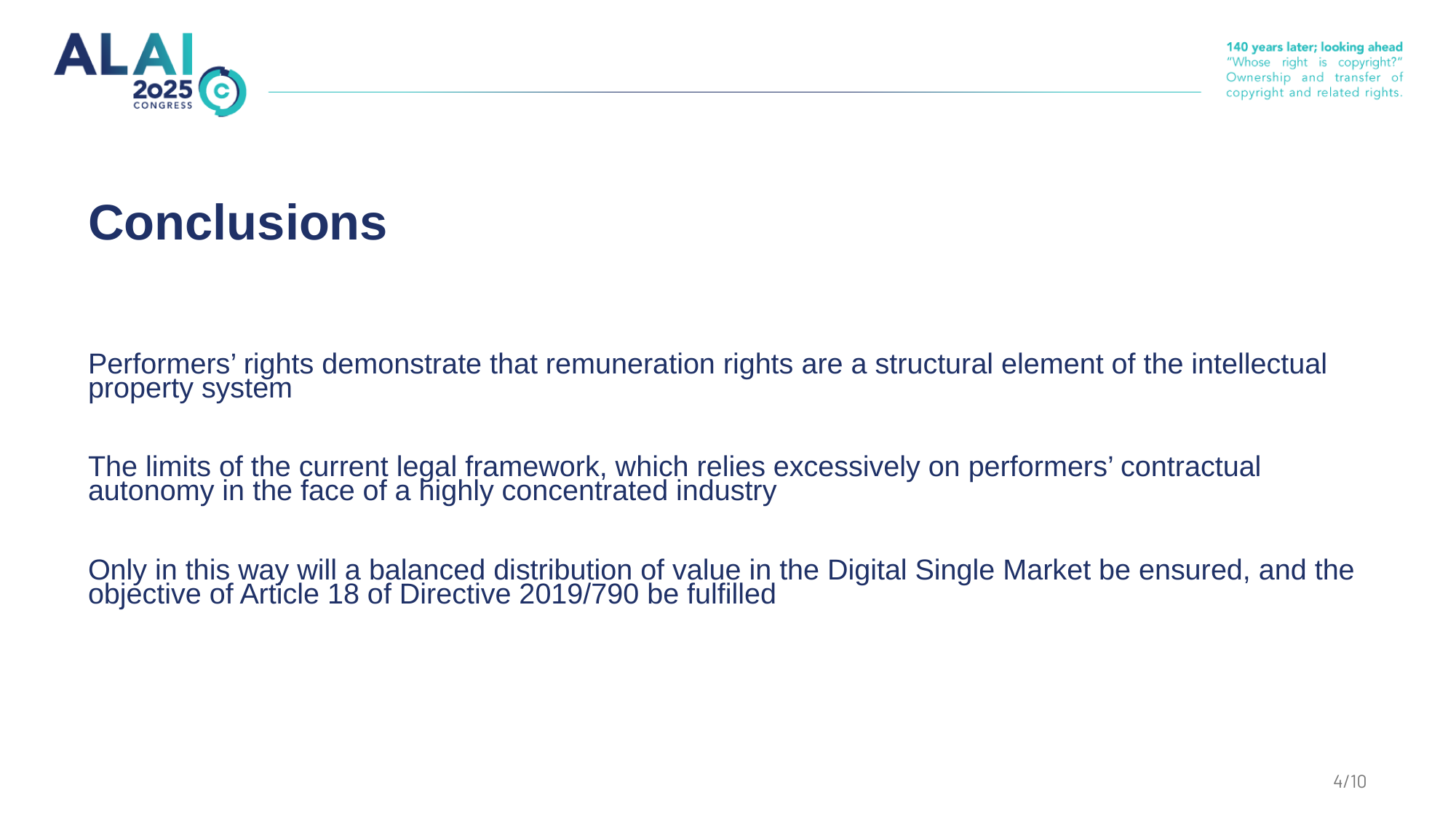

# Conclusions
Performers’ rights demonstrate that remuneration rights are a structural element of the intellectual property system

The limits of the current legal framework, which relies excessively on performers’ contractual autonomy in the face of a highly concentrated industry

Only in this way will a balanced distribution of value in the Digital Single Market be ensured, and the objective of Article 18 of Directive 2019/790 be fulfilled

4/10